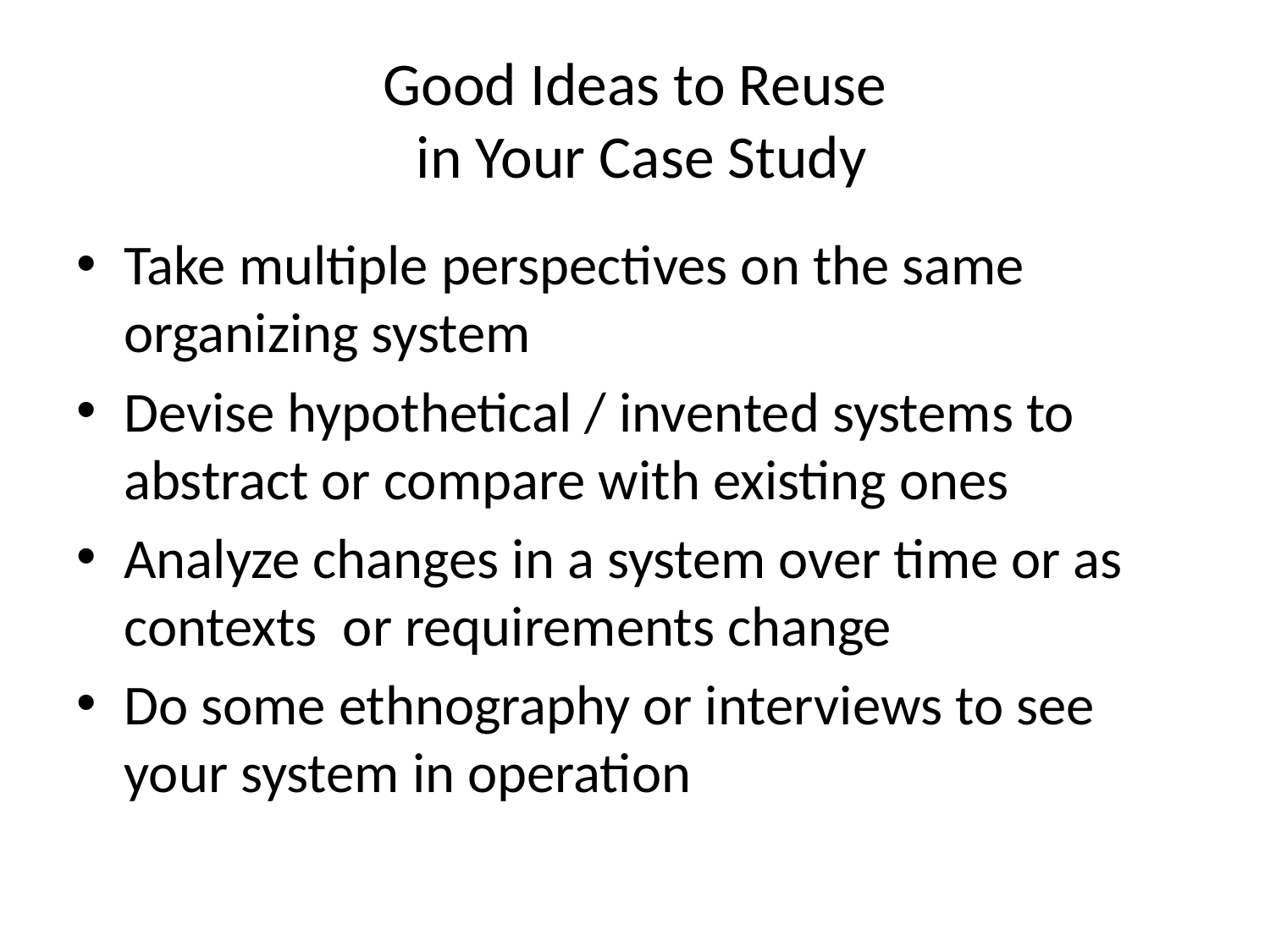

# Good Ideas to Reuse in Your Case Study
Take multiple perspectives on the same organizing system
Devise hypothetical / invented systems to abstract or compare with existing ones
Analyze changes in a system over time or as contexts  or requirements change
Do some ethnography or interviews to see your system in operation